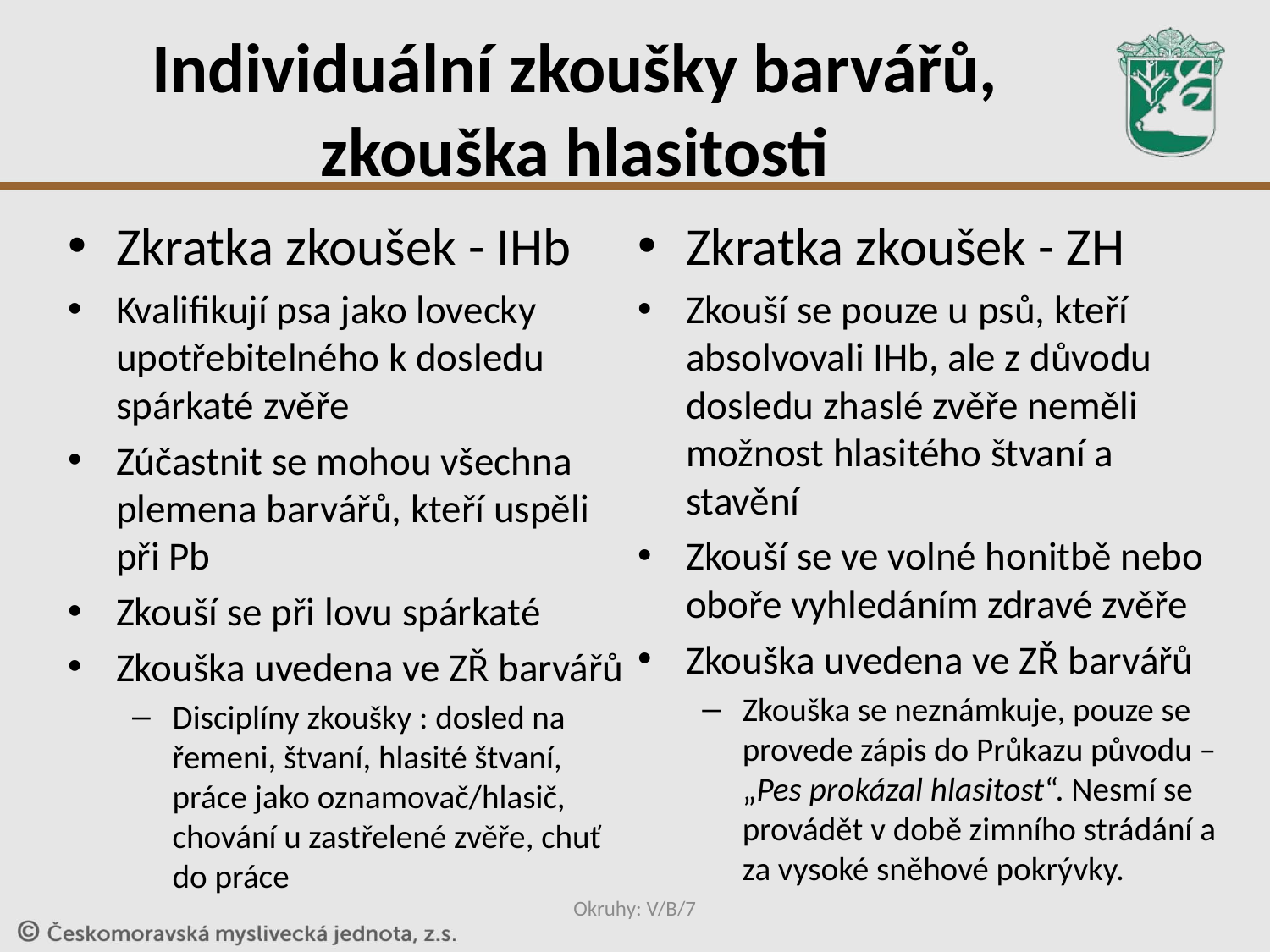

# Individuální zkoušky barvářů, zkouška hlasitosti
Zkratka zkoušek - IHb
Kvalifikují psa jako lovecky upotřebitelného k dosledu spárkaté zvěře
Zúčastnit se mohou všechna plemena barvářů, kteří uspěli při Pb
Zkouší se při lovu spárkaté
Zkouška uvedena ve ZŘ barvářů
Disciplíny zkoušky : dosled na řemeni, štvaní, hlasité štvaní, práce jako oznamovač/hlasič, chování u zastřelené zvěře, chuť do práce

Zkratka zkoušek - ZH
Zkouší se pouze u psů, kteří absolvovali IHb, ale z důvodu dosledu zhaslé zvěře neměli možnost hlasitého štvaní a stavění
Zkouší se ve volné honitbě nebo oboře vyhledáním zdravé zvěře
Zkouška uvedena ve ZŘ barvářů
Zkouška se neznámkuje, pouze se provede zápis do Průkazu původu – „Pes prokázal hlasitost“. Nesmí se provádět v době zimního strádání a za vysoké sněhové pokrývky.

Okruhy: V/B/7